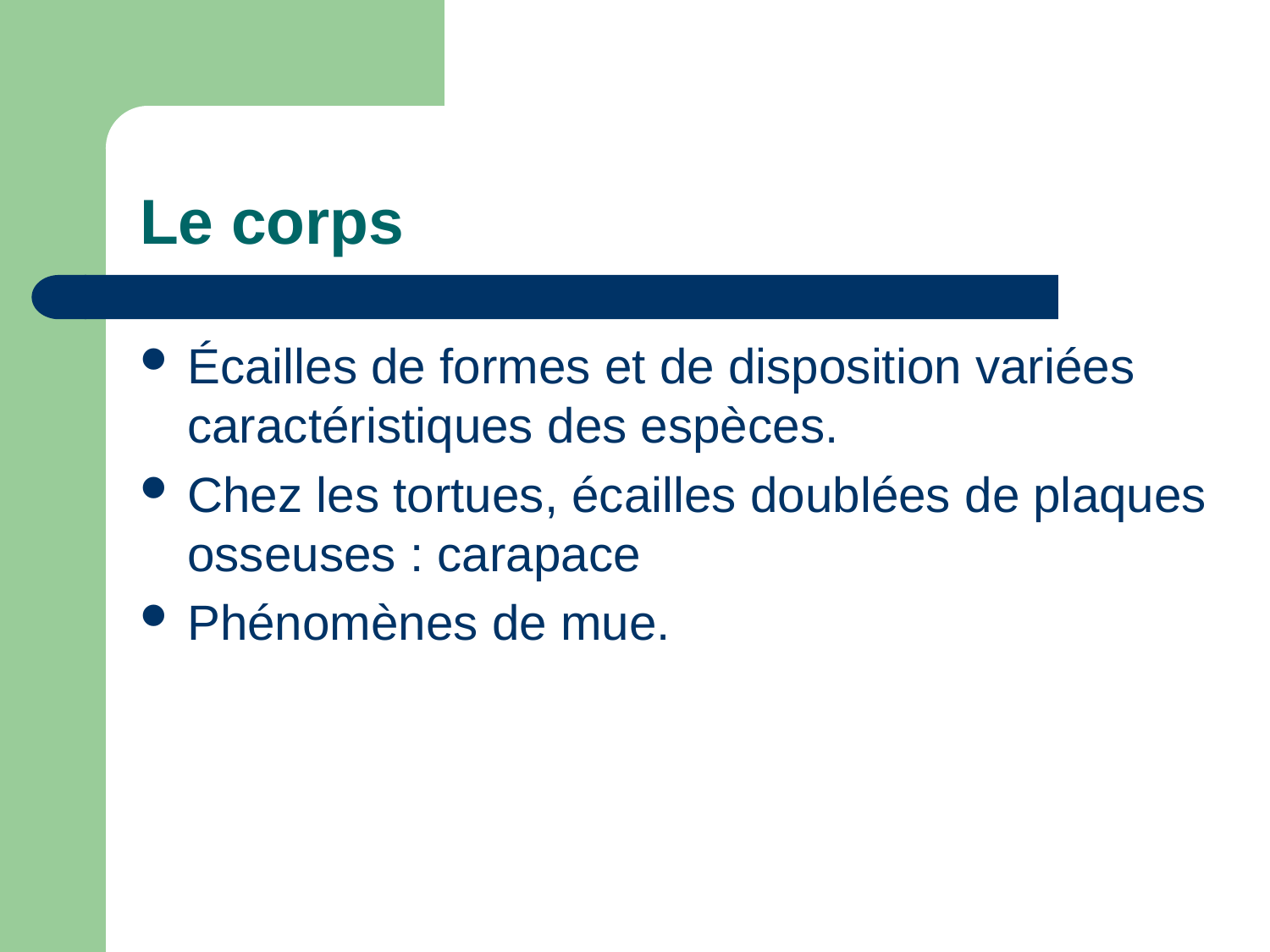

# Le corps
Écailles de formes et de disposition variées caractéristiques des espèces.
Chez les tortues, écailles doublées de plaques osseuses : carapace
Phénomènes de mue.